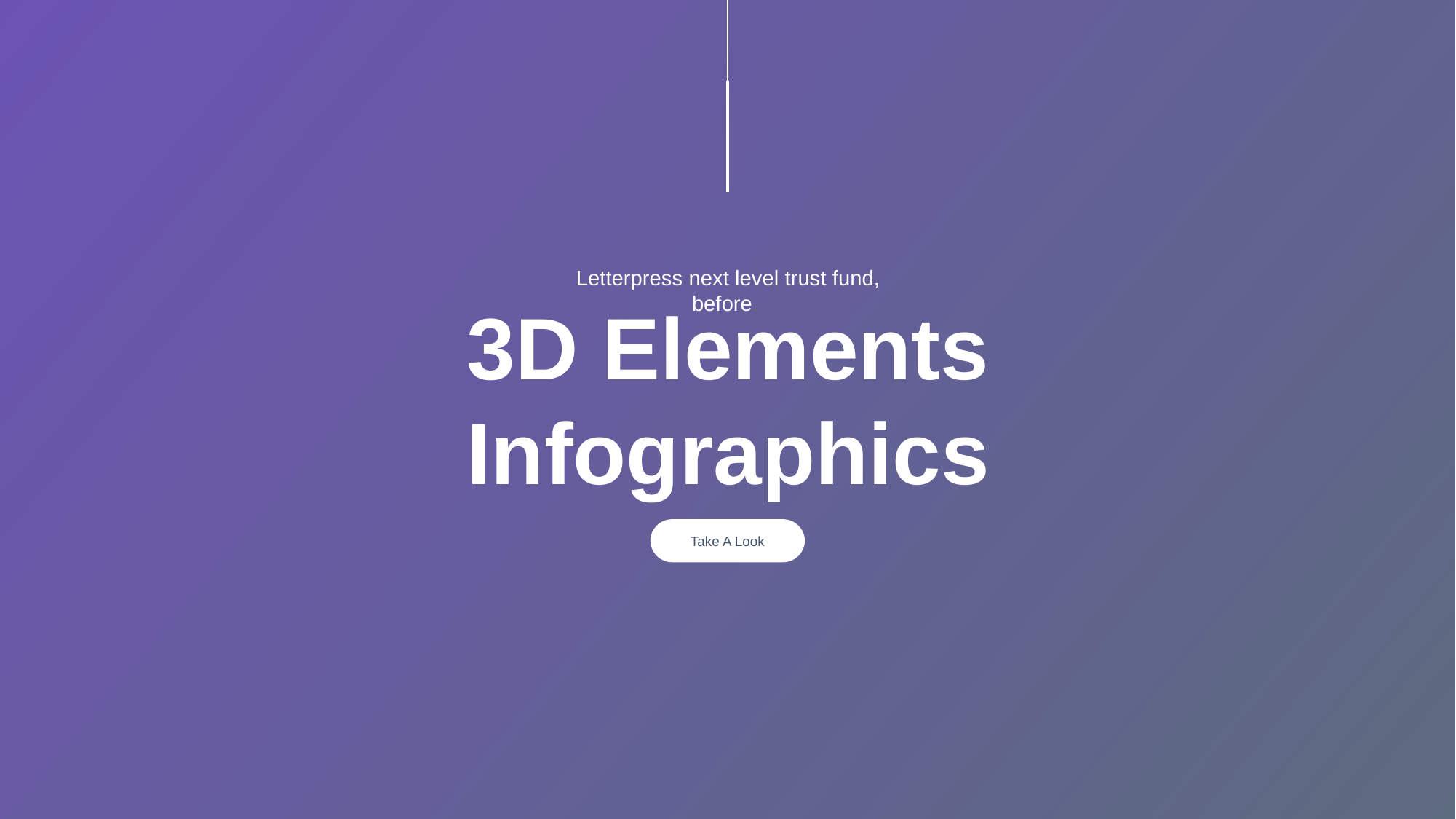

Letterpress next level trust fund, before.
3D Elements
Infographics
Take A Look